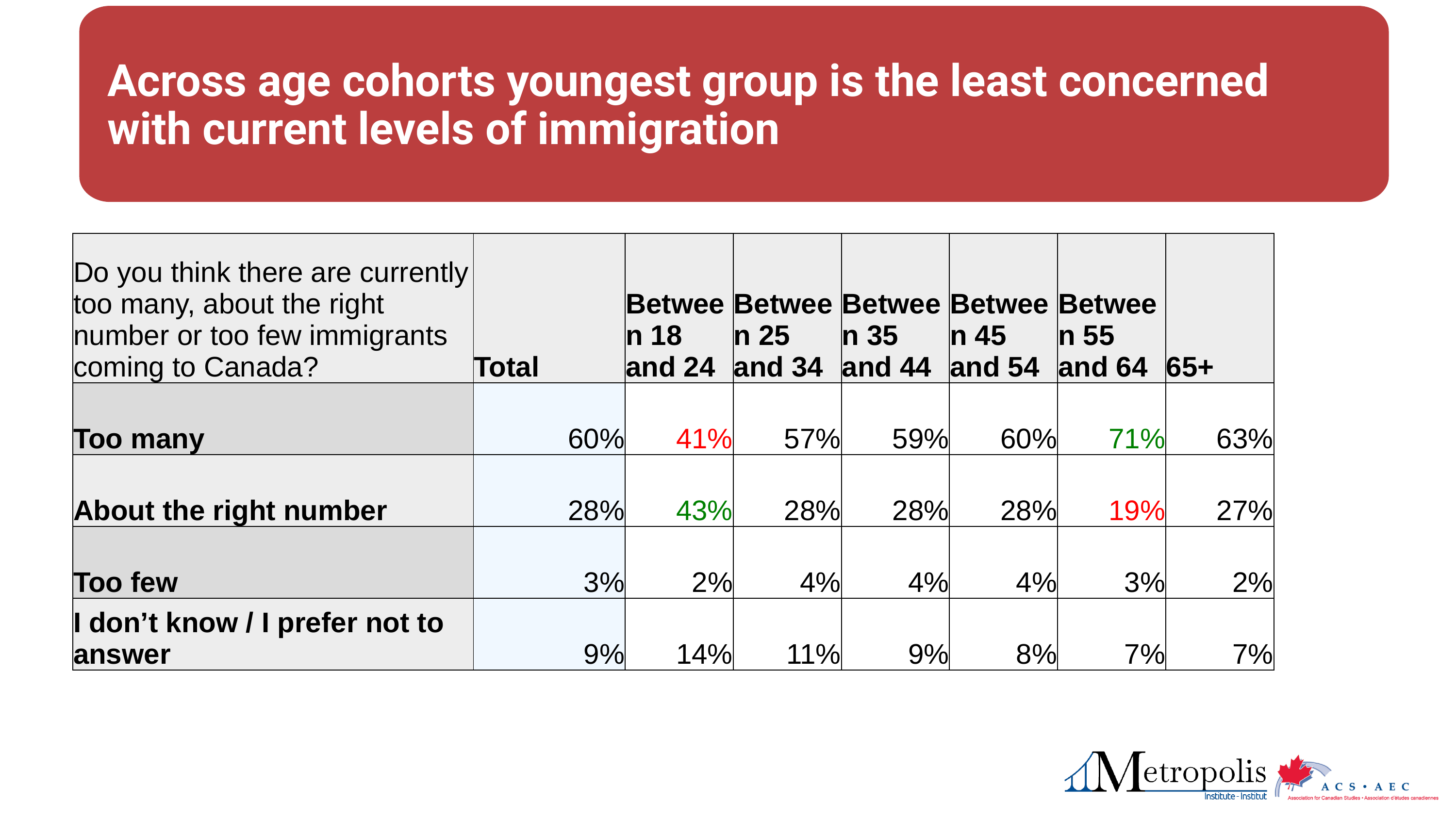

# Across age cohorts youngest group is the least concerned with current levels of immigration
| Do you think there are currently too many, about the right number or too few immigrants coming to Canada? | Total | Between 18 and 24 | Between 25 and 34 | Between 35 and 44 | Between 45 and 54 | Between 55 and 64 | 65+ |
| --- | --- | --- | --- | --- | --- | --- | --- |
| Too many | 60% | 41% | 57% | 59% | 60% | 71% | 63% |
| About the right number | 28% | 43% | 28% | 28% | 28% | 19% | 27% |
| Too few | 3% | 2% | 4% | 4% | 4% | 3% | 2% |
| I don’t know / I prefer not to answer | 9% | 14% | 11% | 9% | 8% | 7% | 7% |